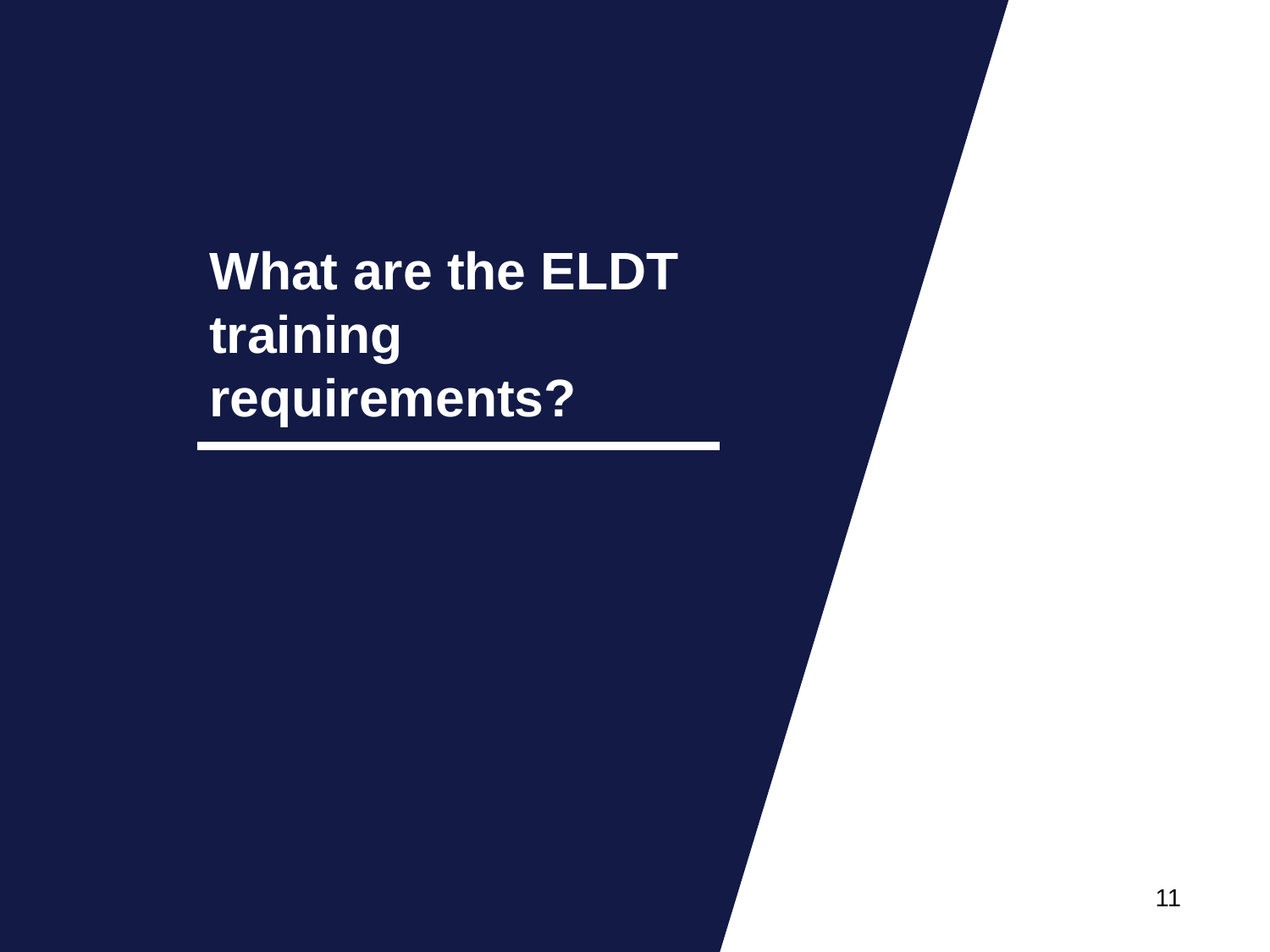

# What are the ELDT training requirements?
11